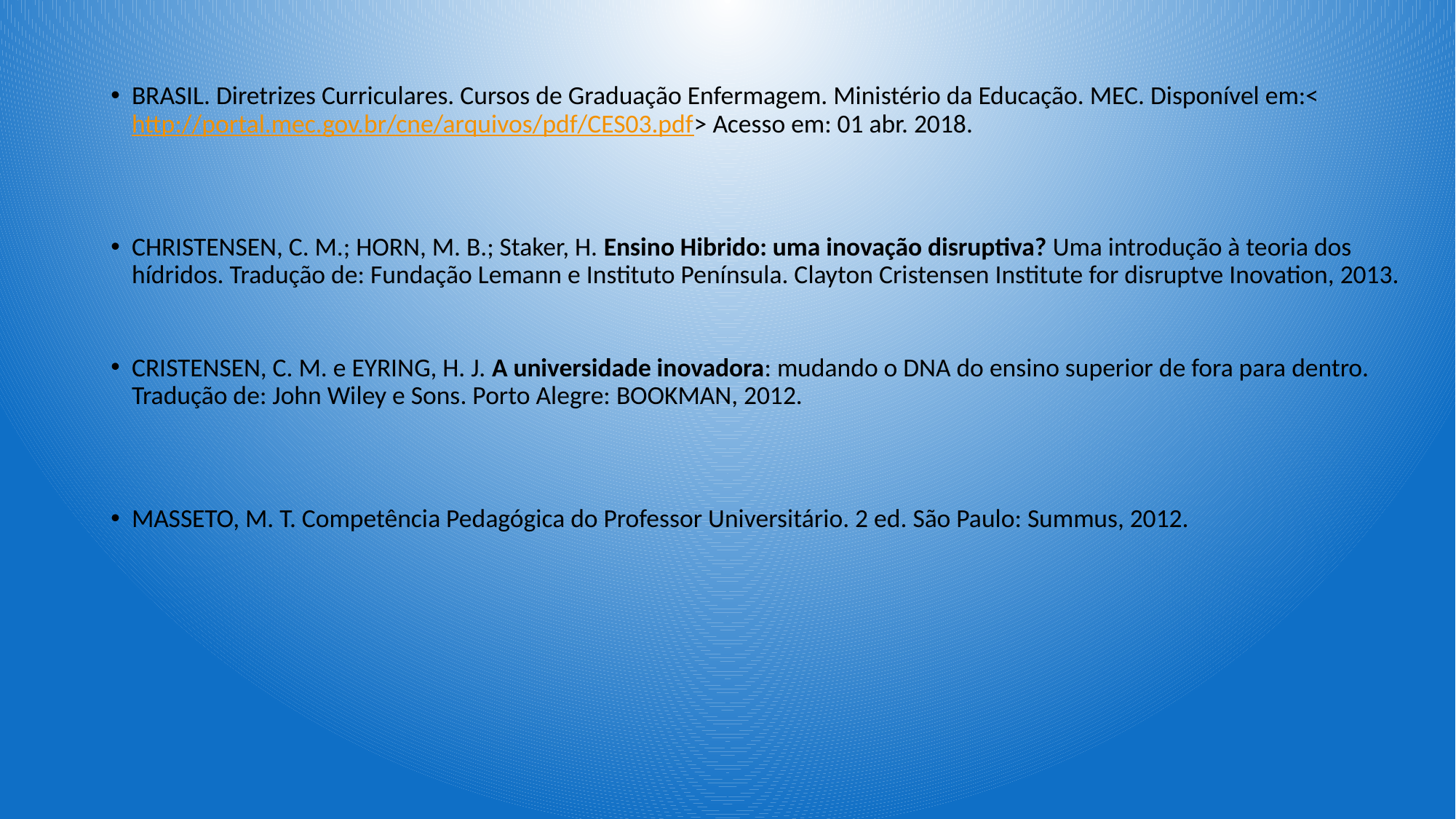

BRASIL. Diretrizes Curriculares. Cursos de Graduação Enfermagem. Ministério da Educação. MEC. Disponível em:< http://portal.mec.gov.br/cne/arquivos/pdf/CES03.pdf> Acesso em: 01 abr. 2018.

CHRISTENSEN, C. M.; HORN, M. B.; Staker, H. Ensino Hibrido: uma inovação disruptiva? Uma introdução à teoria dos hídridos. Tradução de: Fundação Lemann e Instituto Península. Clayton Cristensen Institute for disruptve Inovation, 2013.

CRISTENSEN, C. M. e EYRING, H. J. A universidade inovadora: mudando o DNA do ensino superior de fora para dentro. Tradução de: John Wiley e Sons. Porto Alegre: BOOKMAN, 2012.

MASSETO, M. T. Competência Pedagógica do Professor Universitário. 2 ed. São Paulo: Summus, 2012.